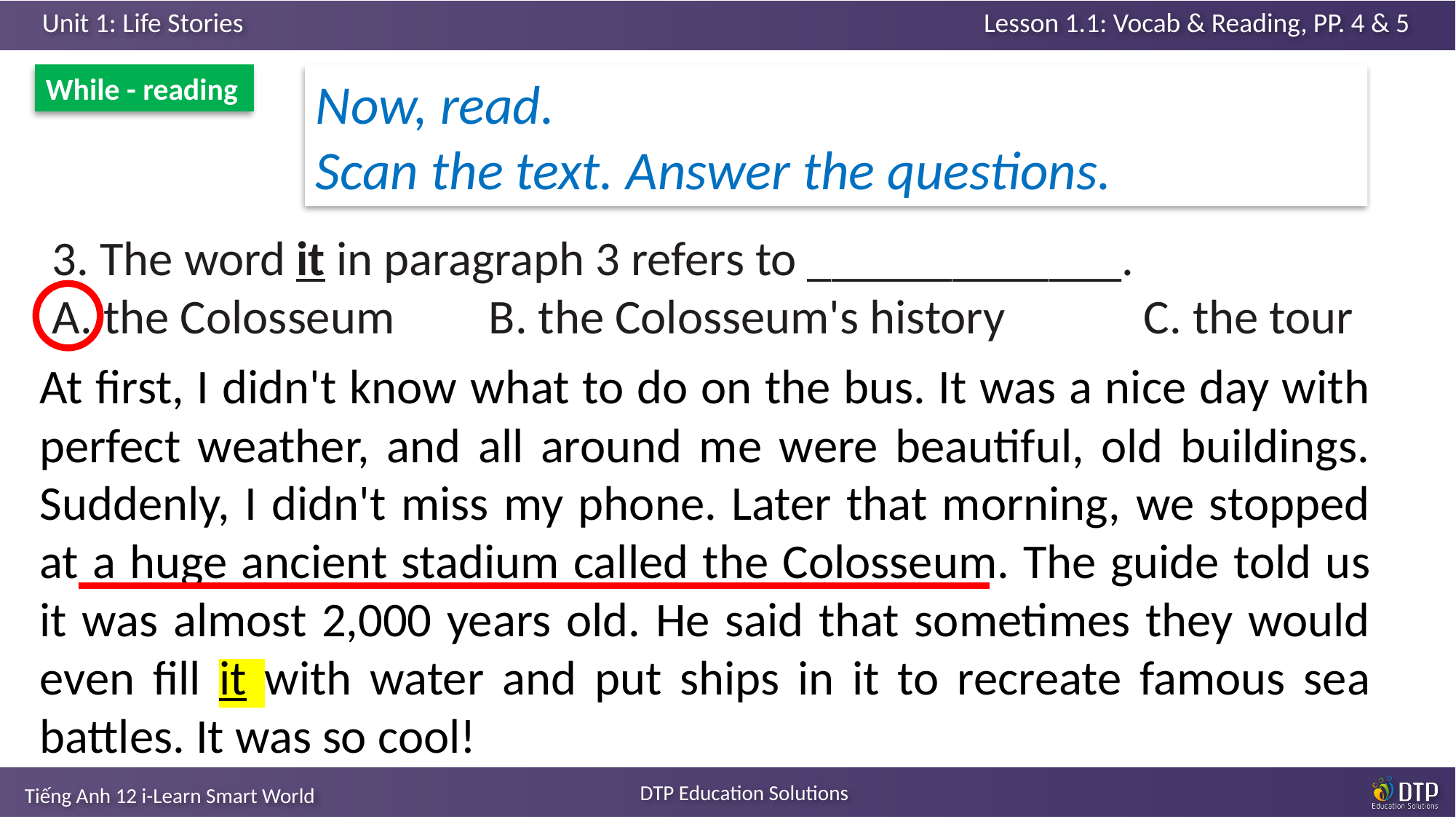

While - reading
Now, read.
Scan the text. Answer the questions.
3. The word it in paragraph 3 refers to _____________.
A. the Colosseum 	B. the Colosseum's history 		C. the tour

At first, I didn't know what to do on the bus. It was a nice day with perfect weather, and all around me were beautiful, old buildings. Suddenly, I didn't miss my phone. Later that morning, we stopped at a huge ancient stadium called the Colosseum. The guide told us it was almost 2,000 years old. He said that sometimes they would even fill it with water and put ships in it to recreate famous sea battles. It was so cool!